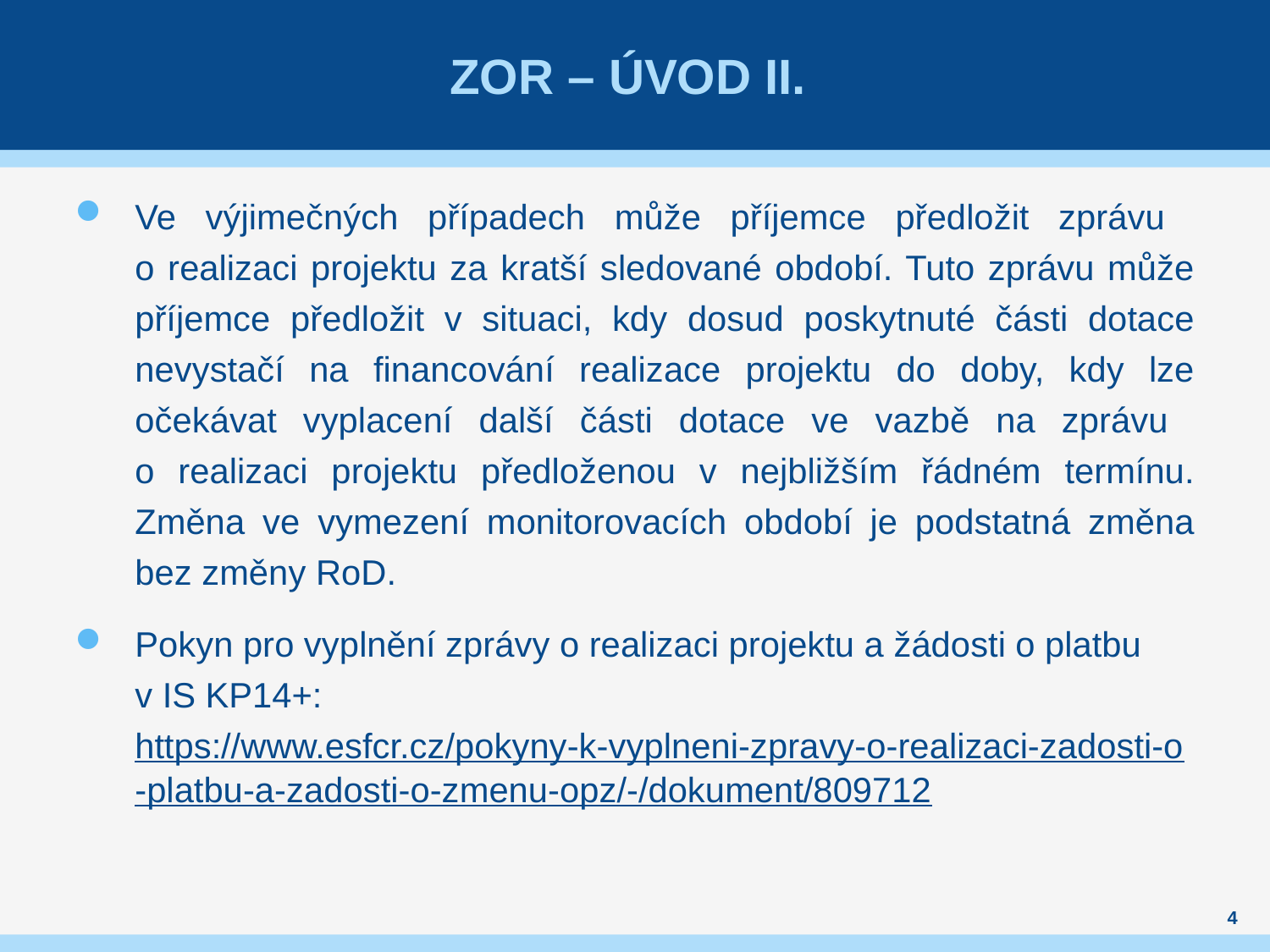

# ZOR – Úvod II.
Ve výjimečných případech může příjemce předložit zprávu
o realizaci projektu za kratší sledované období. Tuto zprávu může příjemce předložit v situaci, kdy dosud poskytnuté části dotace nevystačí na financování realizace projektu do doby, kdy lze očekávat vyplacení další části dotace ve vazbě na zprávu
o realizaci projektu předloženou v nejbližším řádném termínu. Změna ve vymezení monitorovacích období je podstatná změna bez změny RoD.
Pokyn pro vyplnění zprávy o realizaci projektu a žádosti o platbu
v IS KP14+:
https://www.esfcr.cz/pokyny-k-vyplneni-zpravy-o-realizaci-zadosti-o-platbu-a-zadosti-o-zmenu-opz/-/dokument/809712

4